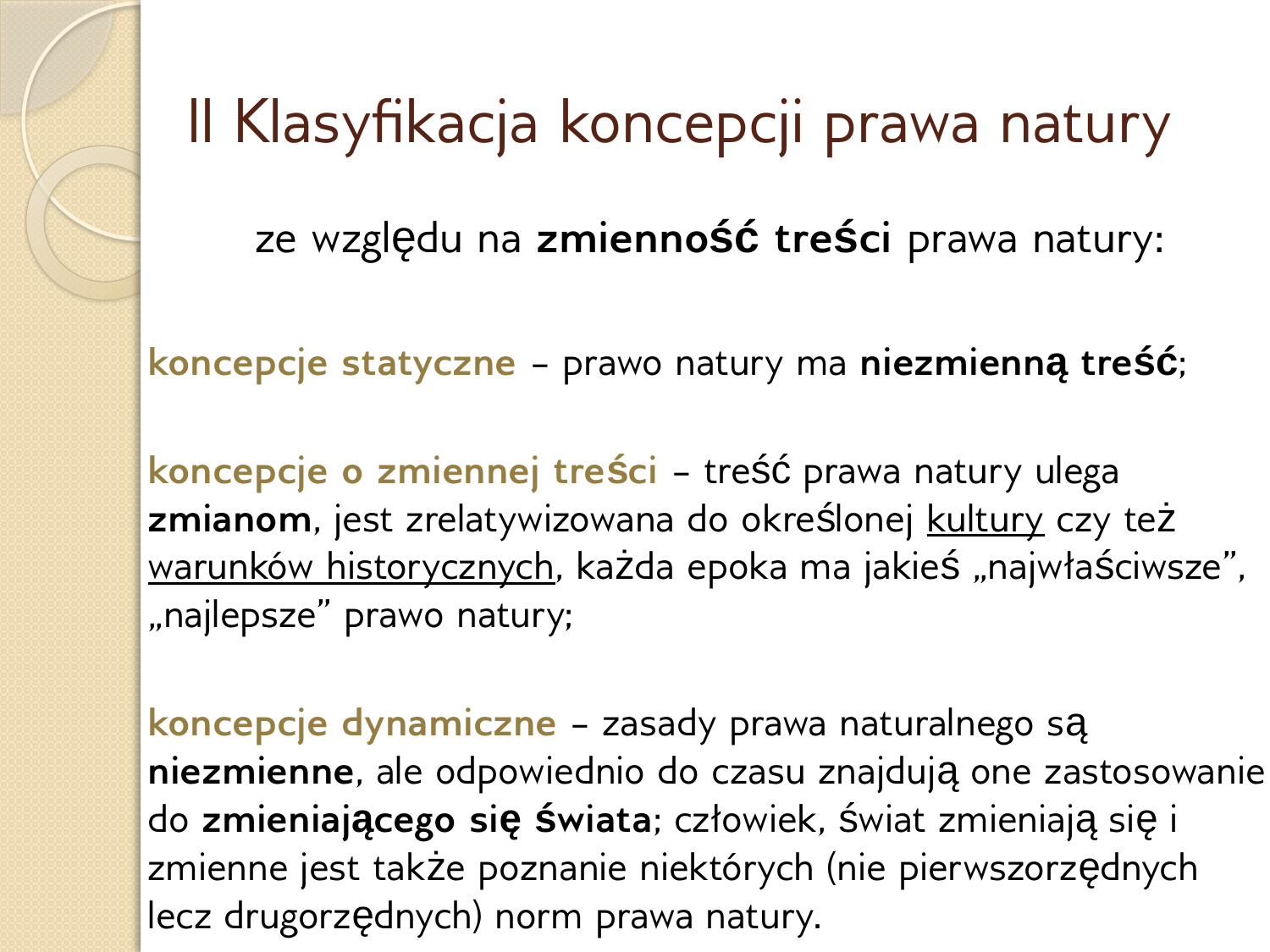

# II Klasyfikacja koncepcji prawa natury
ze względu na zmienność treści prawa natury:

koncepcje statyczne – prawo natury ma niezmienną treść;

koncepcje o zmiennej treści – treść prawa natury ulega zmianom, jest zrelatywizowana do określonej kultury czy też warunków historycznych, każda epoka ma jakieś „najwłaściwsze”, „najlepsze” prawo natury;

koncepcje dynamiczne – zasady prawa naturalnego są niezmienne, ale odpowiednio do czasu znajdują one zastosowanie do zmieniającego się świata; człowiek, świat zmieniają się i zmienne jest także poznanie niektórych (nie pierwszorzędnych lecz drugorzędnych) norm prawa natury.